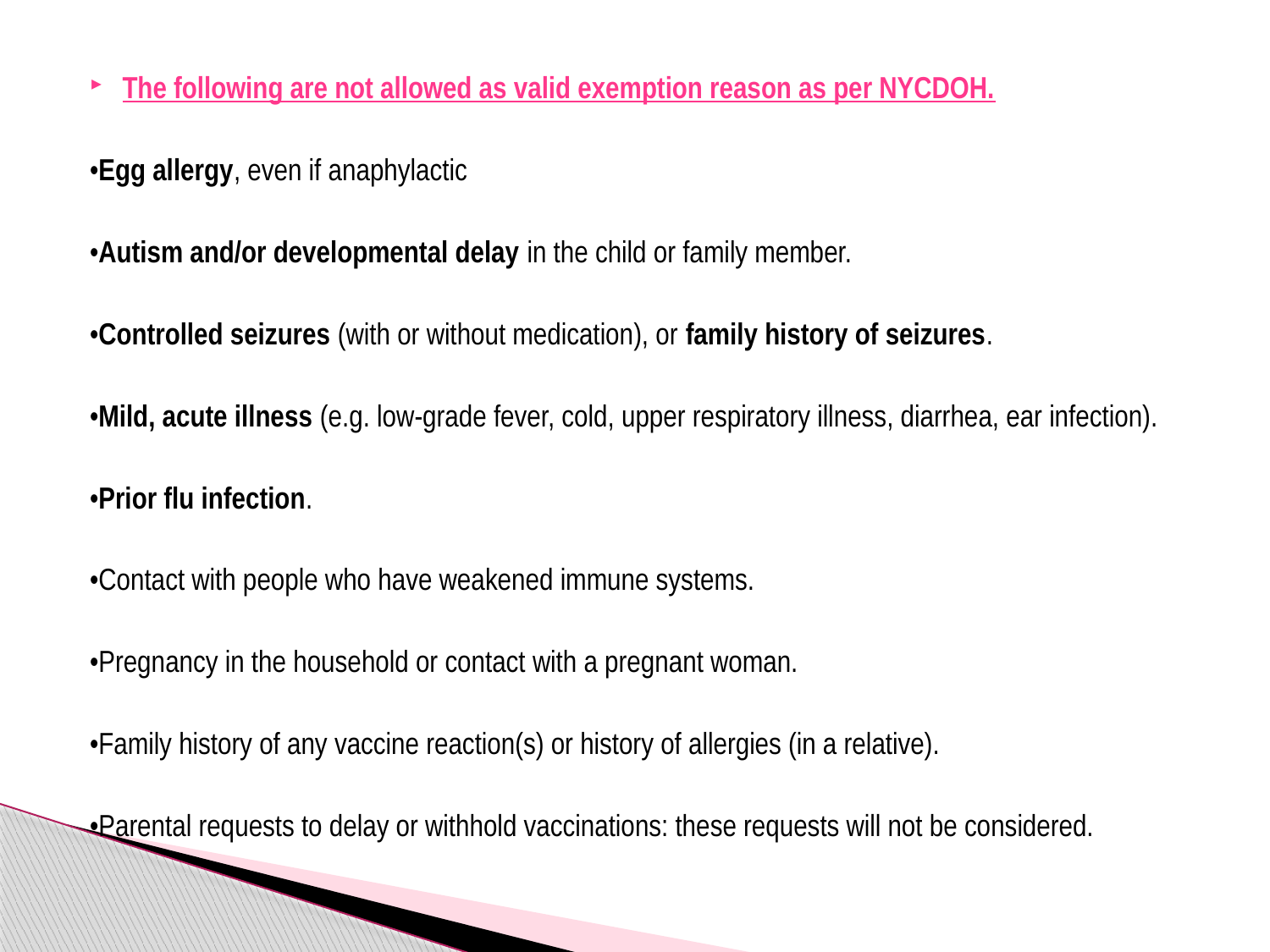

The following are not allowed as valid exemption reason as per NYCDOH.

•Egg allergy, even if anaphylactic

•Autism and/or developmental delay in the child or family member.

•Controlled seizures (with or without medication), or family history of seizures.

•Mild, acute illness (e.g. low-grade fever, cold, upper respiratory illness, diarrhea, ear infection).

•Prior flu infection.

•Contact with people who have weakened immune systems.

•Pregnancy in the household or contact with a pregnant woman.

•Family history of any vaccine reaction(s) or history of allergies (in a relative).

•Parental requests to delay or withhold vaccinations: these requests will not be considered.